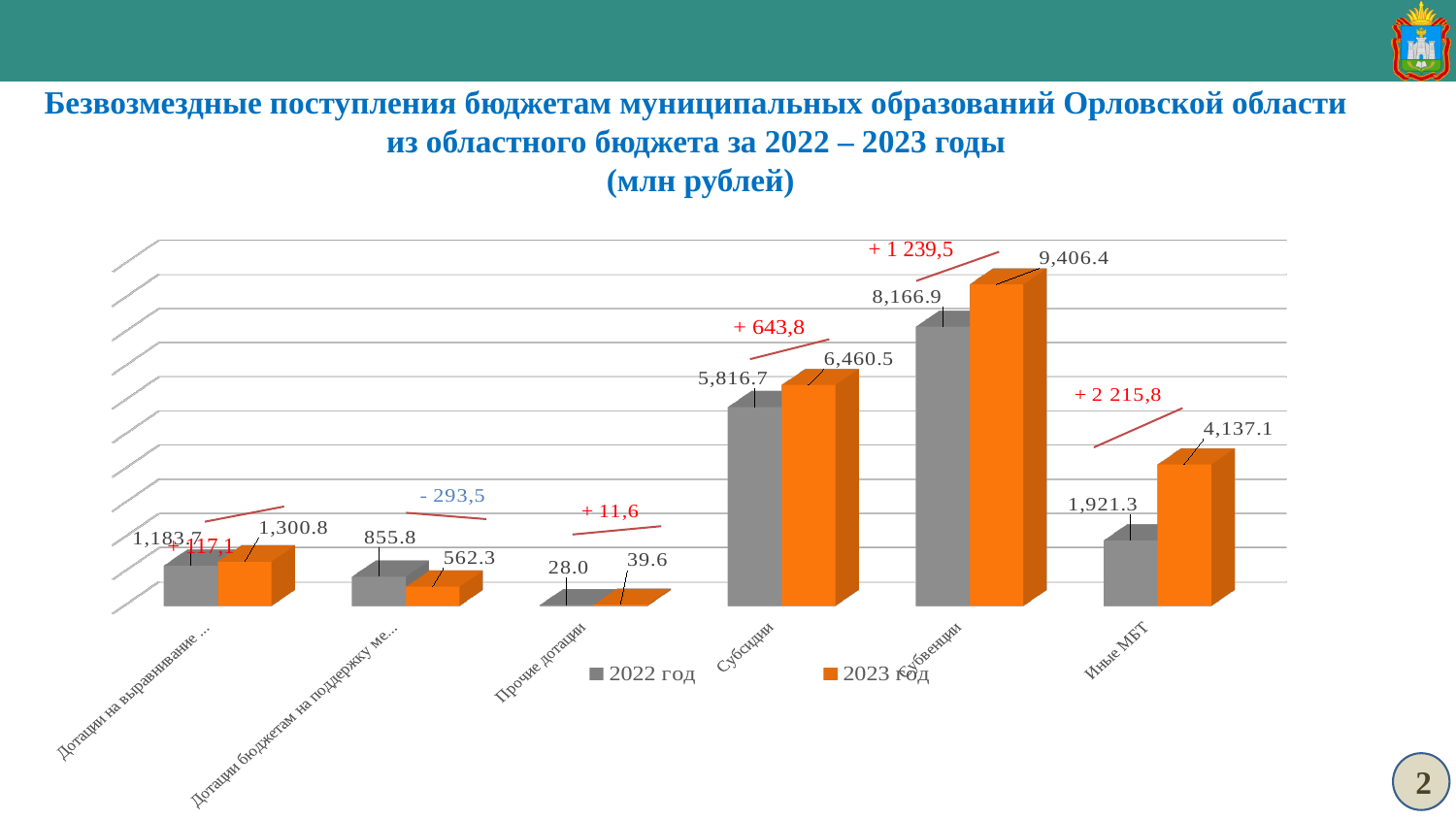

Безвозмездные поступления бюджетам муниципальных образований Орловской области из областного бюджета за 2022 – 2023 годы
 (млн рублей)

[unsupported chart]

+ 1 239,5
 + 117,1
2